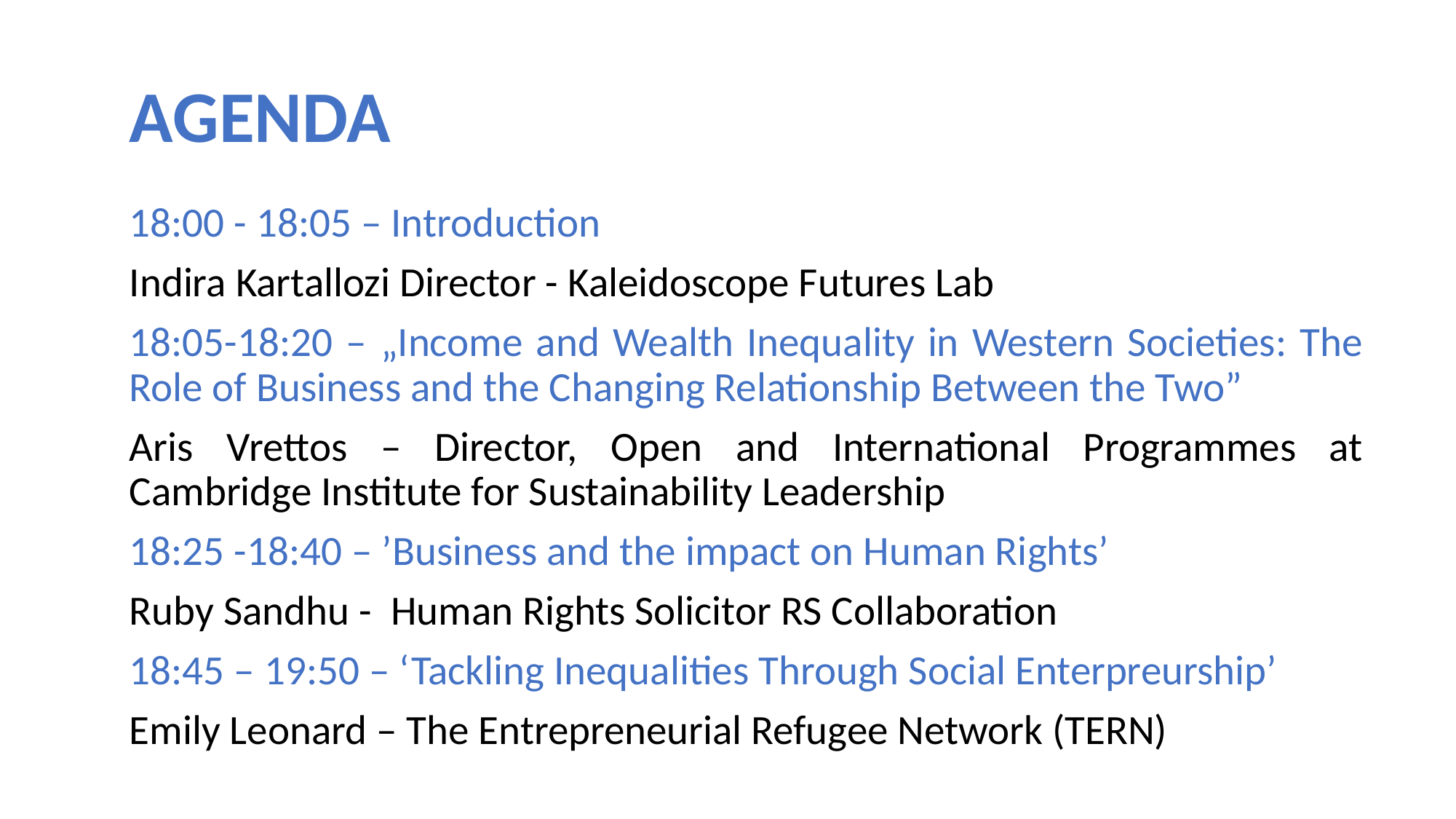

# AGENDA
18:00 - 18:05 – Introduction
Indira Kartallozi Director - Kaleidoscope Futures Lab
18:05-18:20 – „Income and Wealth Inequality in Western Societies: The Role of Business and the Changing Relationship Between the Two”
Aris Vrettos – Director, Open and International Programmes at Cambridge Institute for Sustainability Leadership
18:25 -18:40 – ’Business and the impact on Human Rights’
Ruby Sandhu -  Human Rights Solicitor RS Collaboration
18:45 – 19:50 – ‘Tackling Inequalities Through Social Enterpreurship’
Emily Leonard – The Entrepreneurial Refugee Network (TERN)